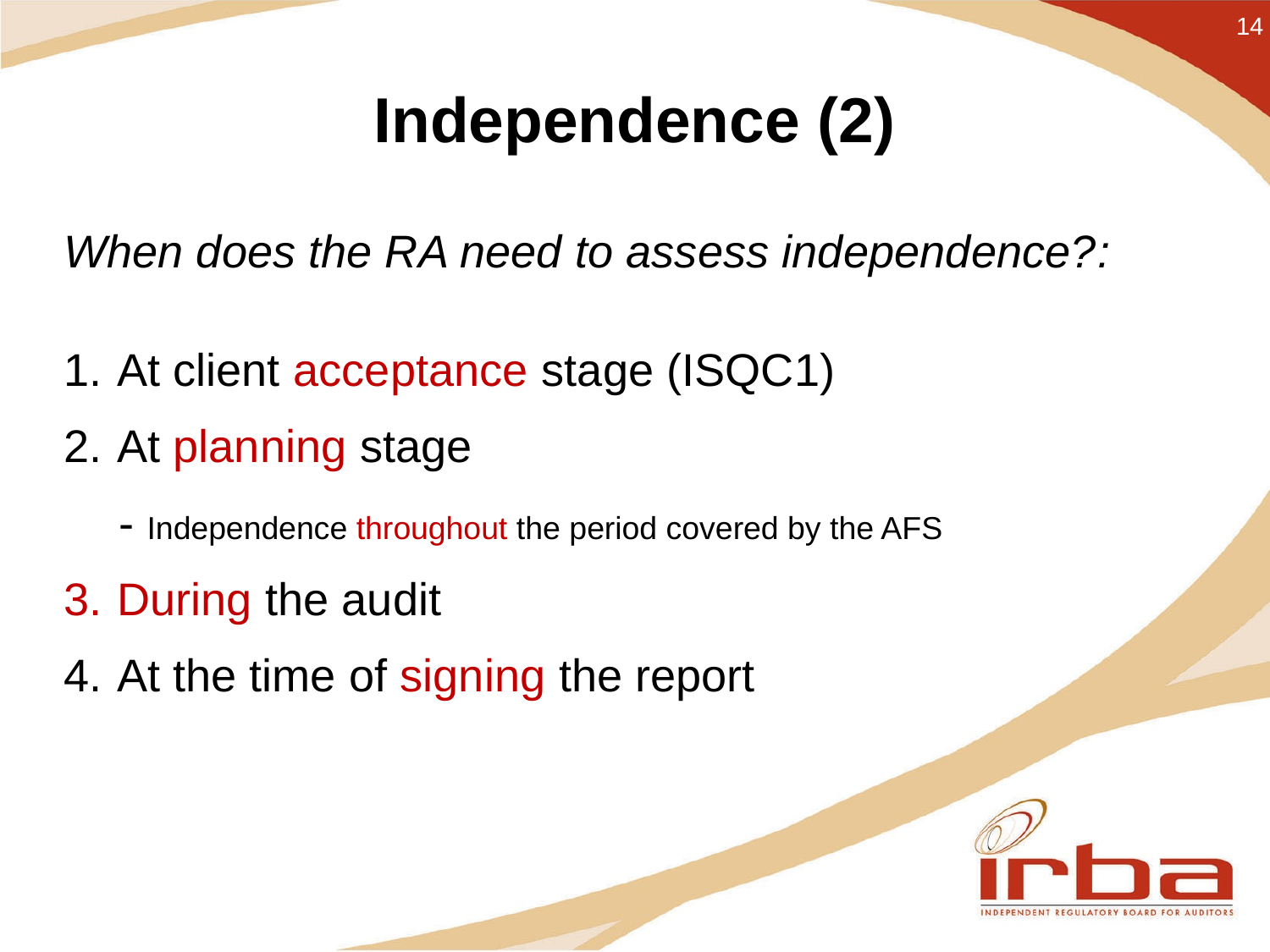

14
# Independence (2)
When does the RA need to assess independence?:

At client acceptance stage (ISQC1)
At planning stage
- Independence throughout the period covered by the AFS
During the audit
At the time of signing the report